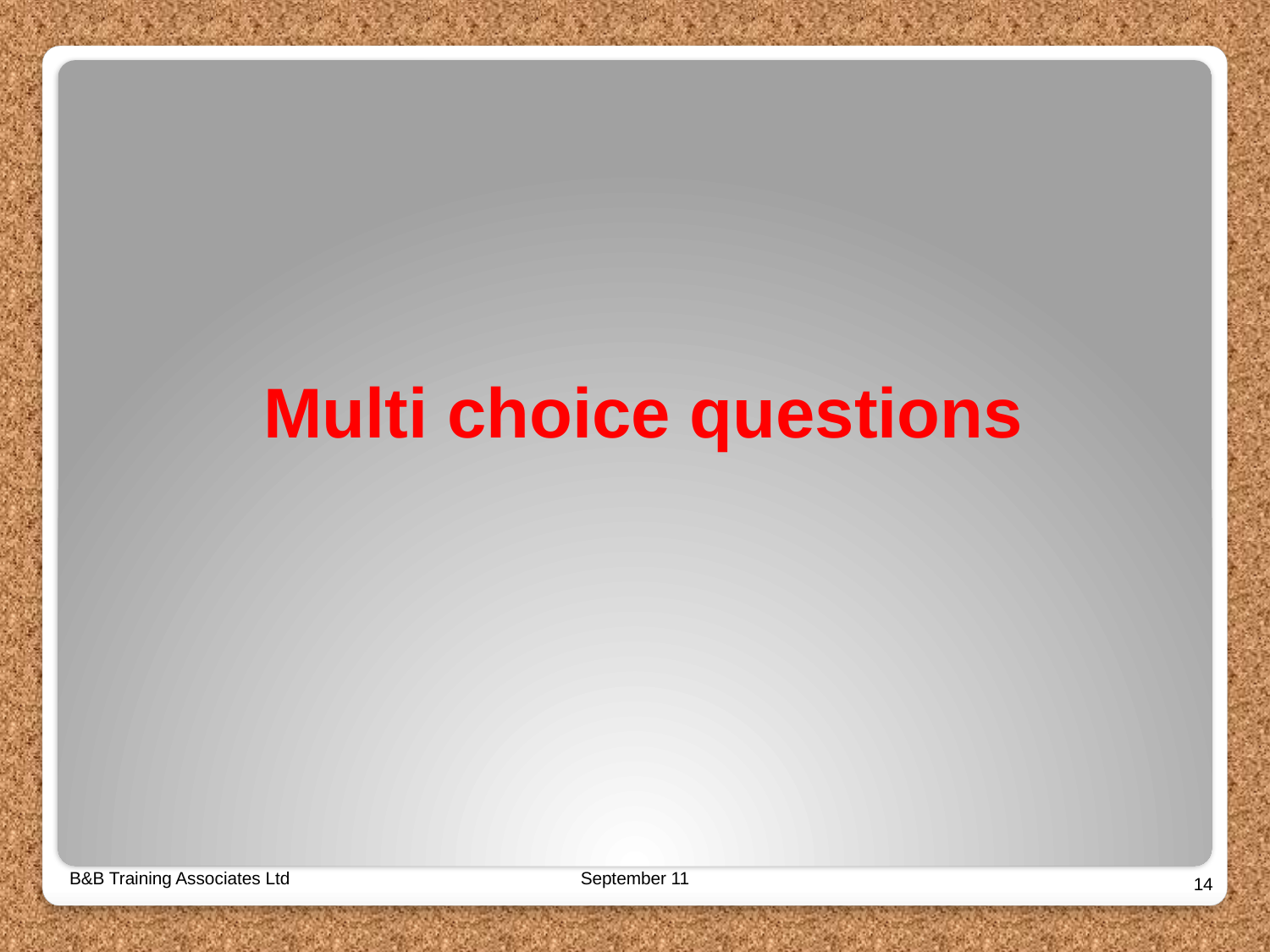

# Multi choice questions
B&B Training Associates Ltd
September 11
14